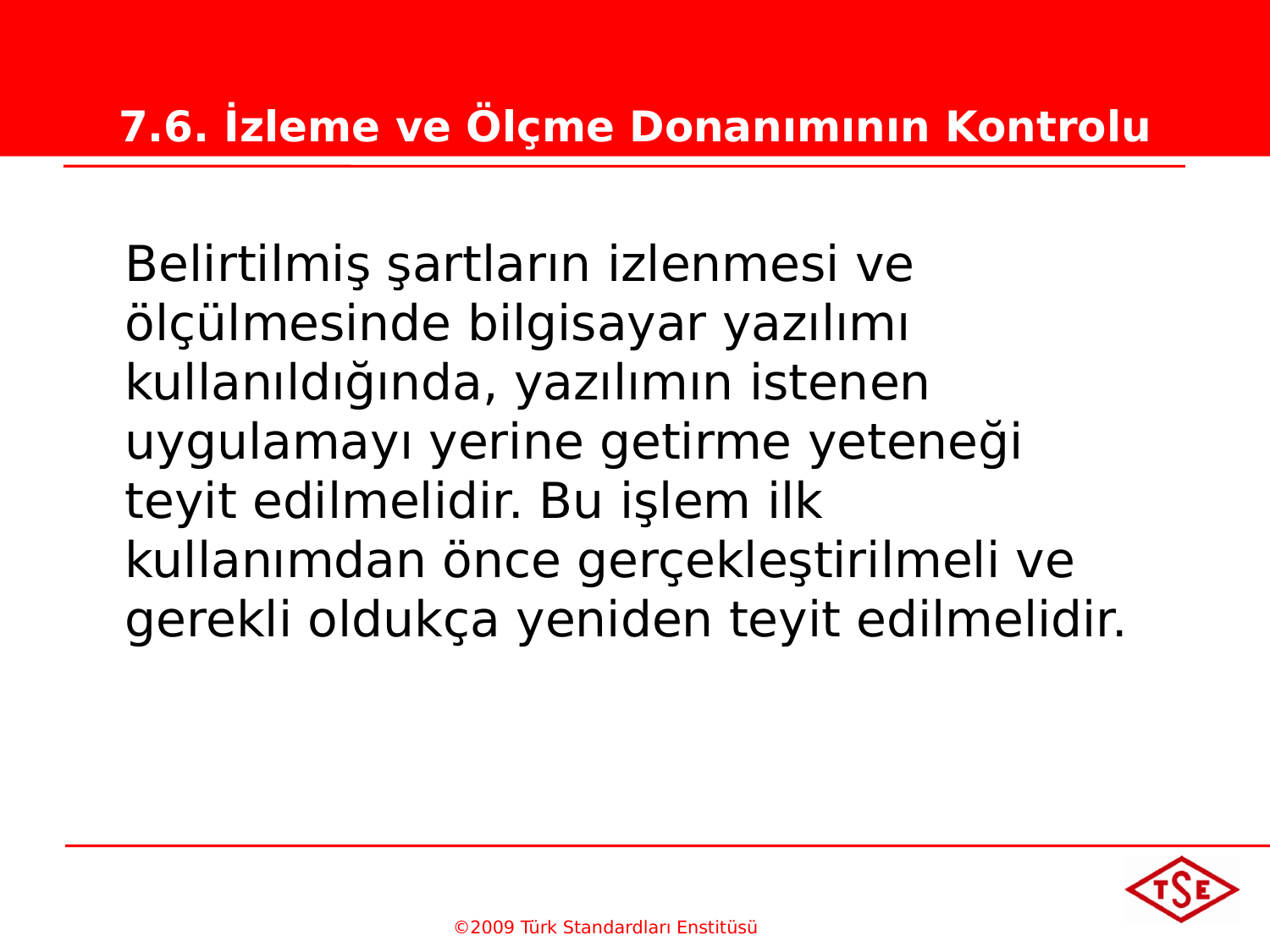

# 7.6. İzleme ve Ölçme Donanımının Kontrolu
	Belirtilmiş şartların izlenmesi ve ölçülmesinde bilgisayar yazılımı kullanıldığında, yazılımın istenen uygulamayı yerine getirme yeteneği teyit edilmelidir. Bu işlem ilk kullanımdan önce gerçekleştirilmeli ve gerekli oldukça yeniden teyit edilmelidir.

©2009 Türk Standardları Enstitüsü